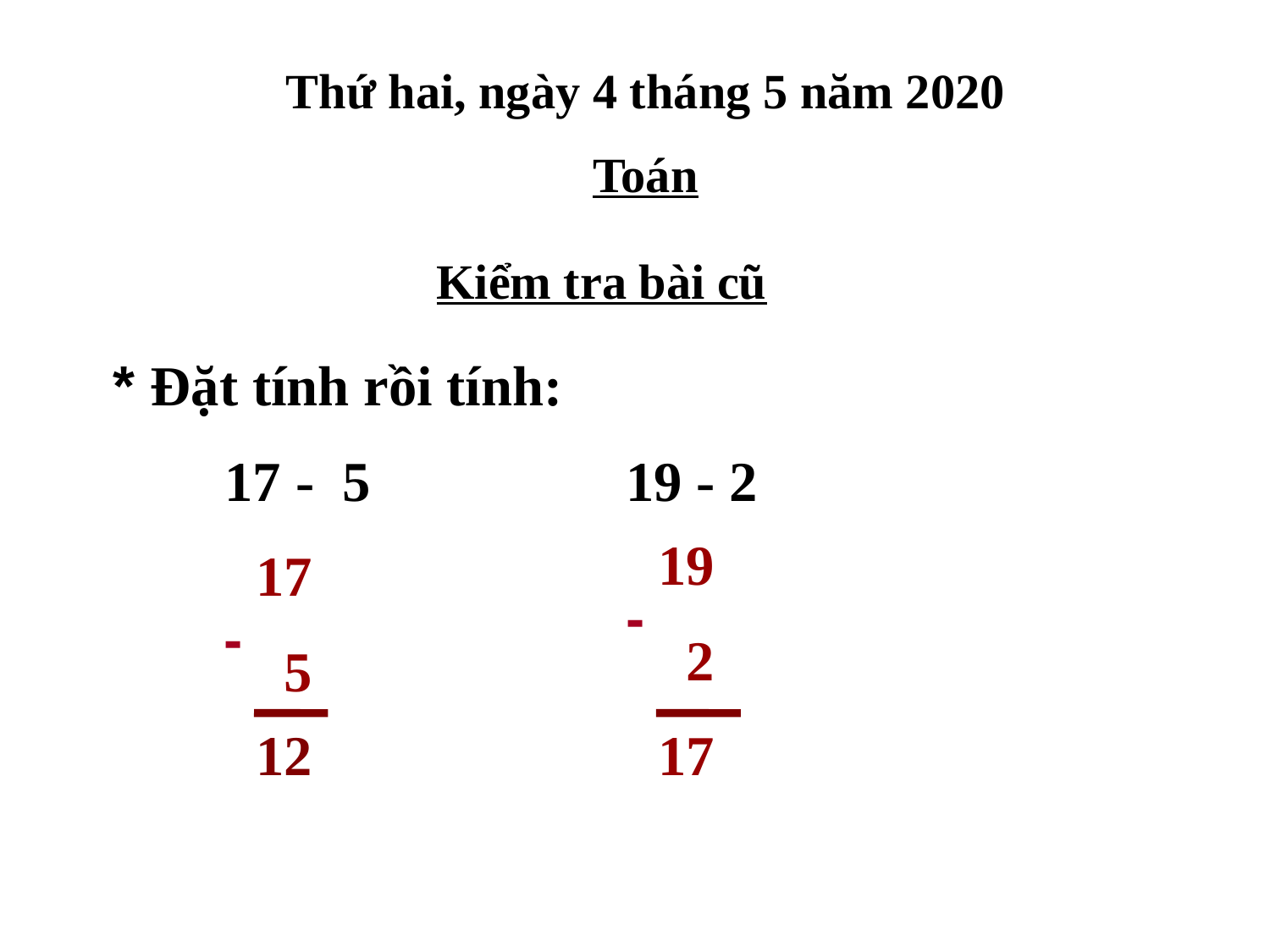

Thứ hai, ngày 4 tháng 5 năm 2020
Toán
Kiểm tra bài cũ
 * Đặt tính rồi tính:
         17 -  5                  19 - 2
19
  2
17
  5
-
-
12

17